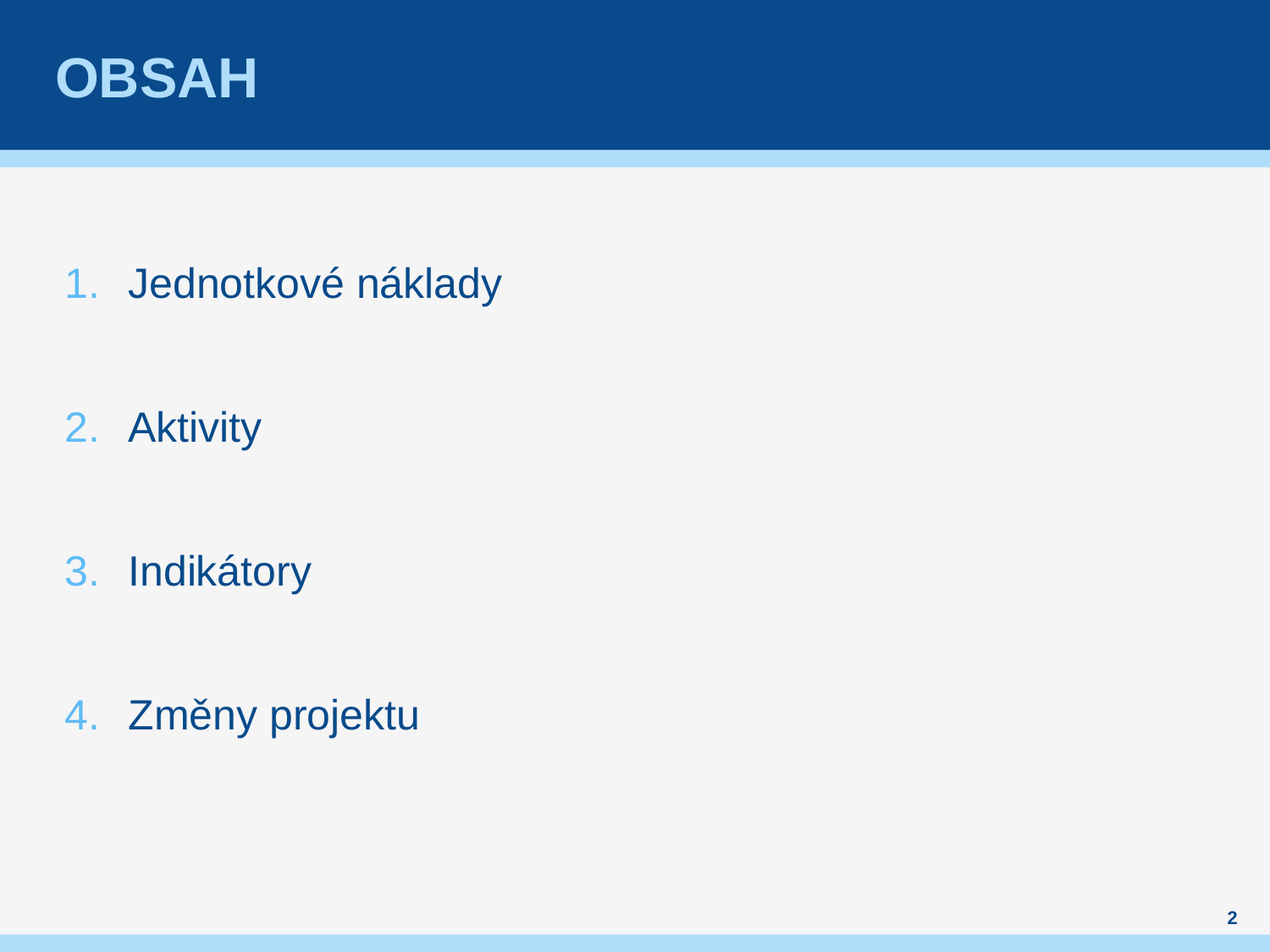

# obsah
Jednotkové náklady

Aktivity

Indikátory

Změny projektu
2